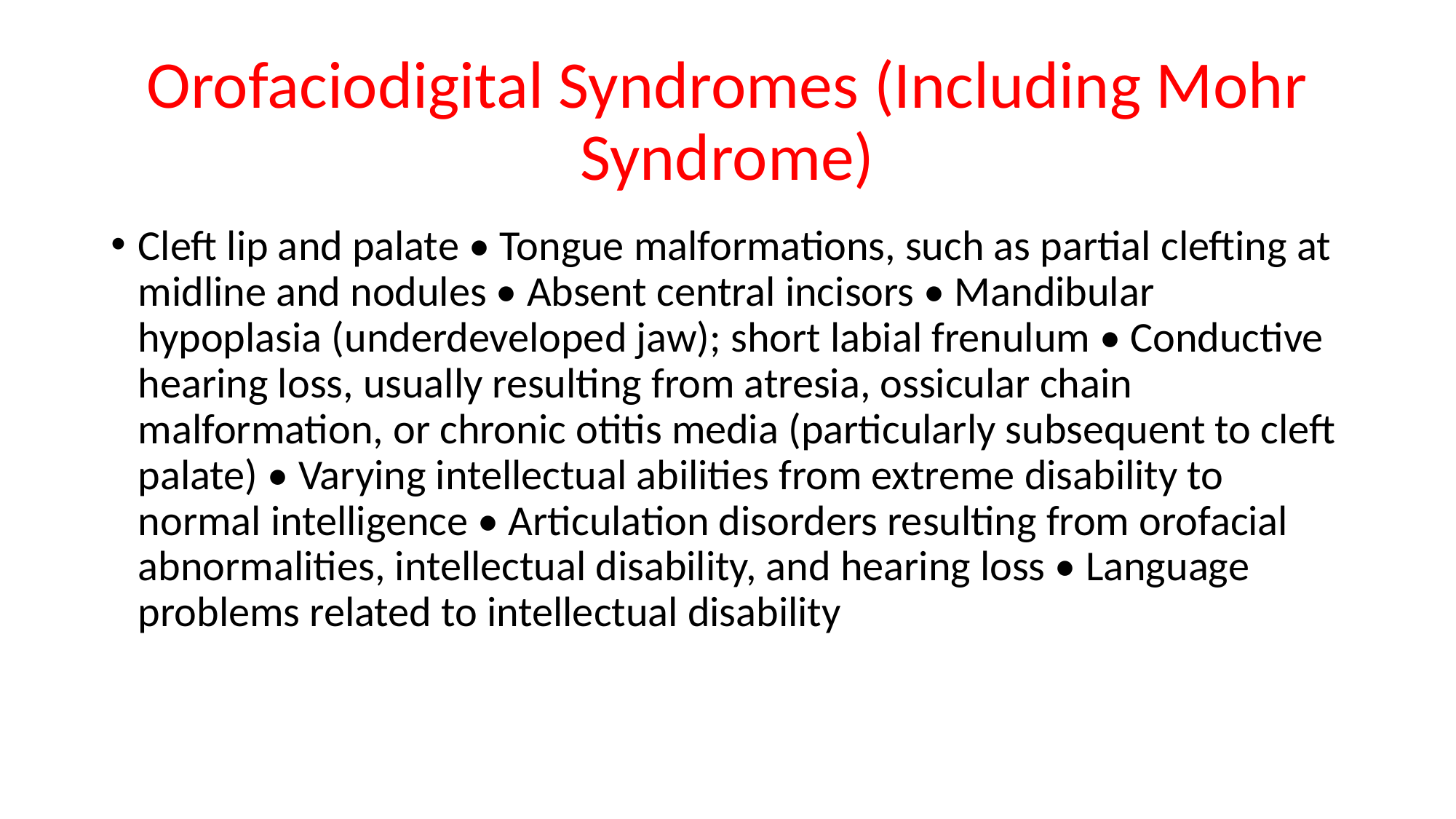

# Orofaciodigital Syndromes (Including Mohr Syndrome)
Cleft lip and palate • Tongue malformations, such as partial clefting at midline and nodules • Absent central incisors • Mandibular hypoplasia (underdeveloped jaw); short labial frenulum • Conductive hearing loss, usually resulting from atresia, ossicular chain malformation, or chronic otitis media (particularly subsequent to cleft palate) • Varying intellectual abilities from extreme disability to normal intelligence • Articulation disorders resulting from orofacial abnormalities, intellectual disability, and hearing loss • Language problems related to intellectual disability